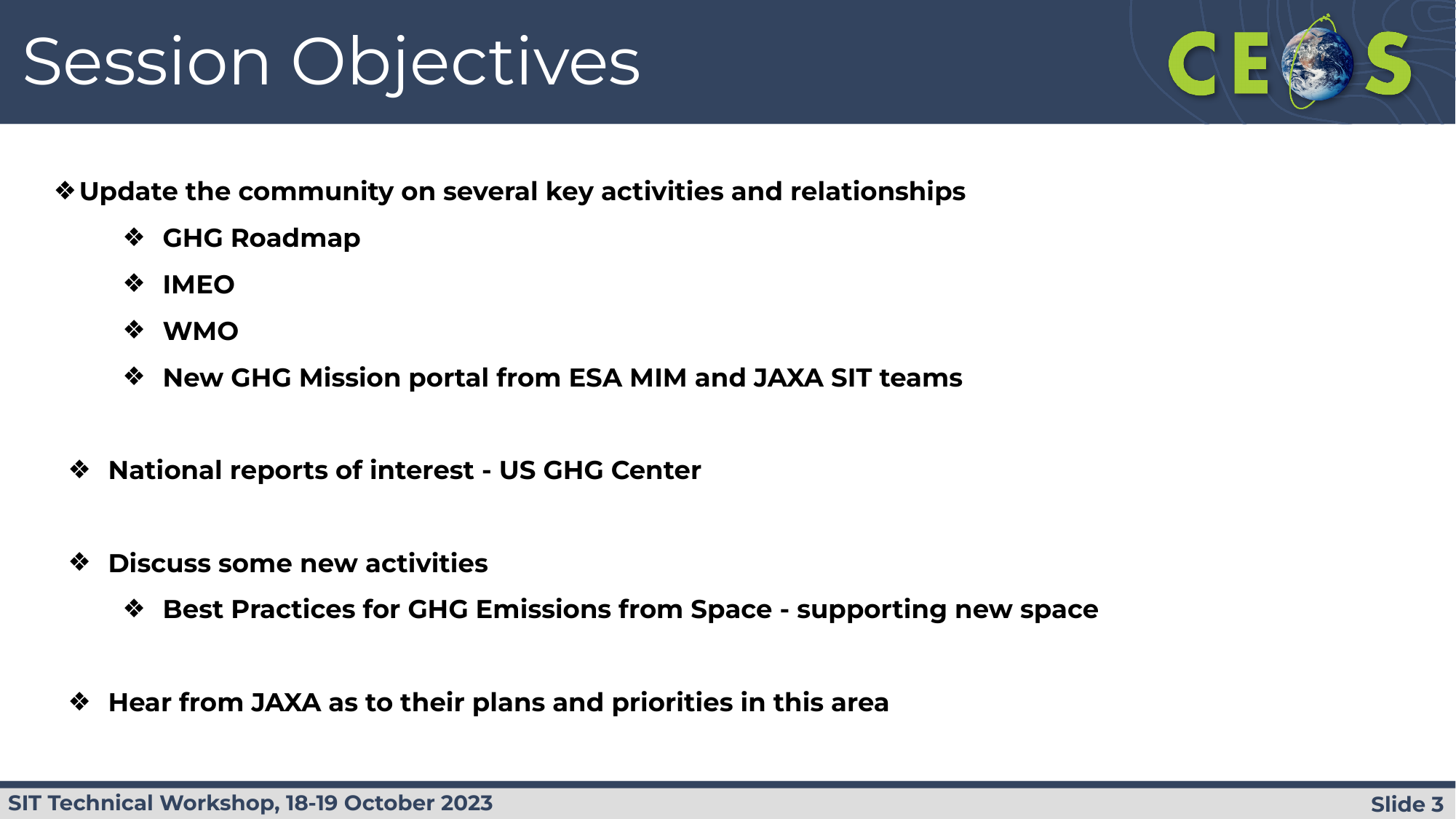

Session Objectives
Update the community on several key activities and relationships
GHG Roadmap
IMEO
WMO
New GHG Mission portal from ESA MIM and JAXA SIT teams

National reports of interest - US GHG Center

Discuss some new activities
Best Practices for GHG Emissions from Space - supporting new space

Hear from JAXA as to their plans and priorities in this area